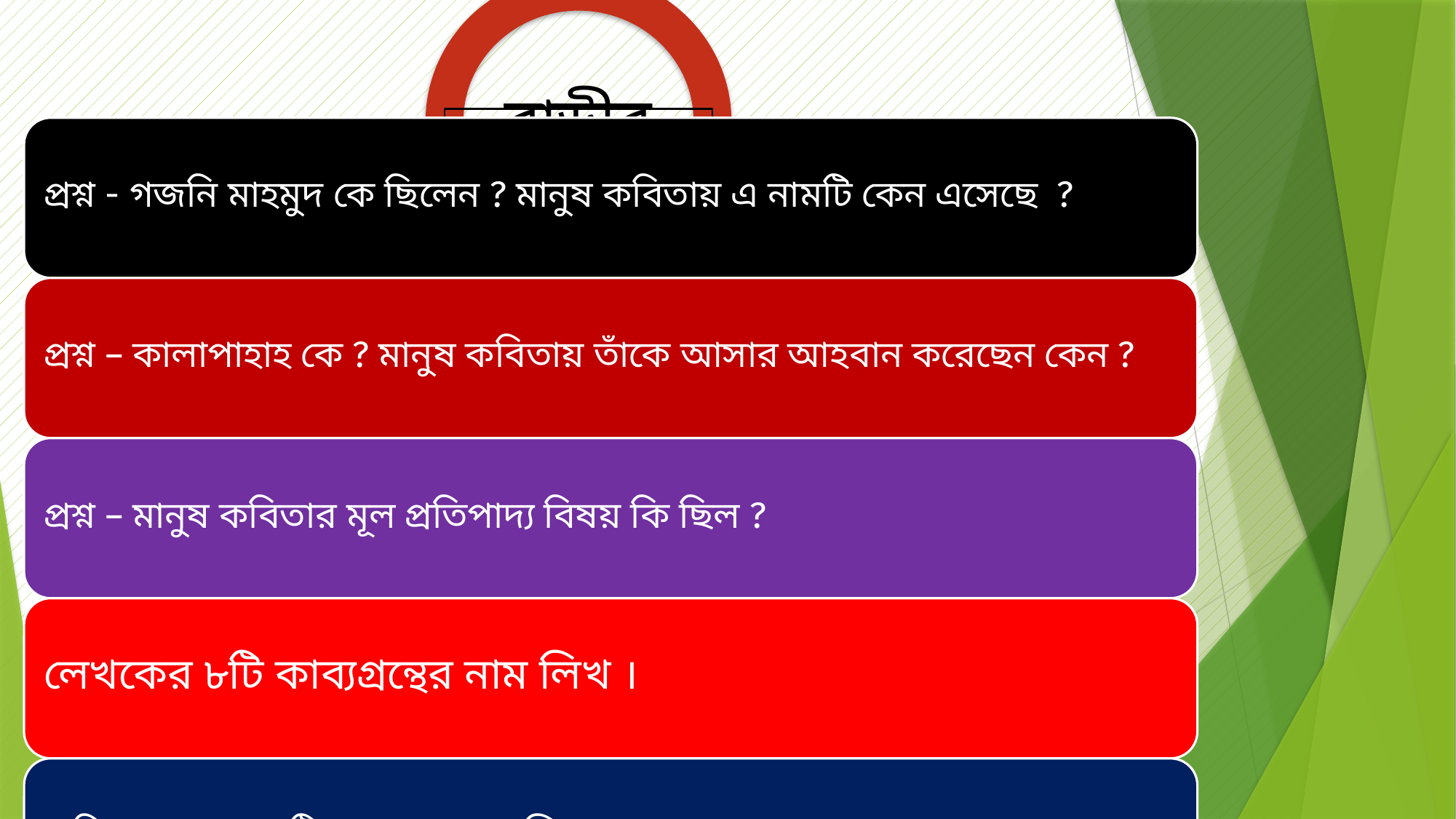

বাড়ীর কাজ
প্রশ্ন - গজনি মাহমুদ কে ছিলেন ? মানুষ কবিতায় এ নামটি কেন এসেছে  ?
প্রশ্ন – কালাপাহাহ কে ? মানুষ কবিতায় তাঁকে আসার আহবান করেছেন কেন ?
প্রশ্ন – মানুষ কবিতার মূল প্রতিপাদ্য বিষয় কি ছিল ?
লেখকের ৮টি কাব্যগ্রন্থের নাম লিখ ।